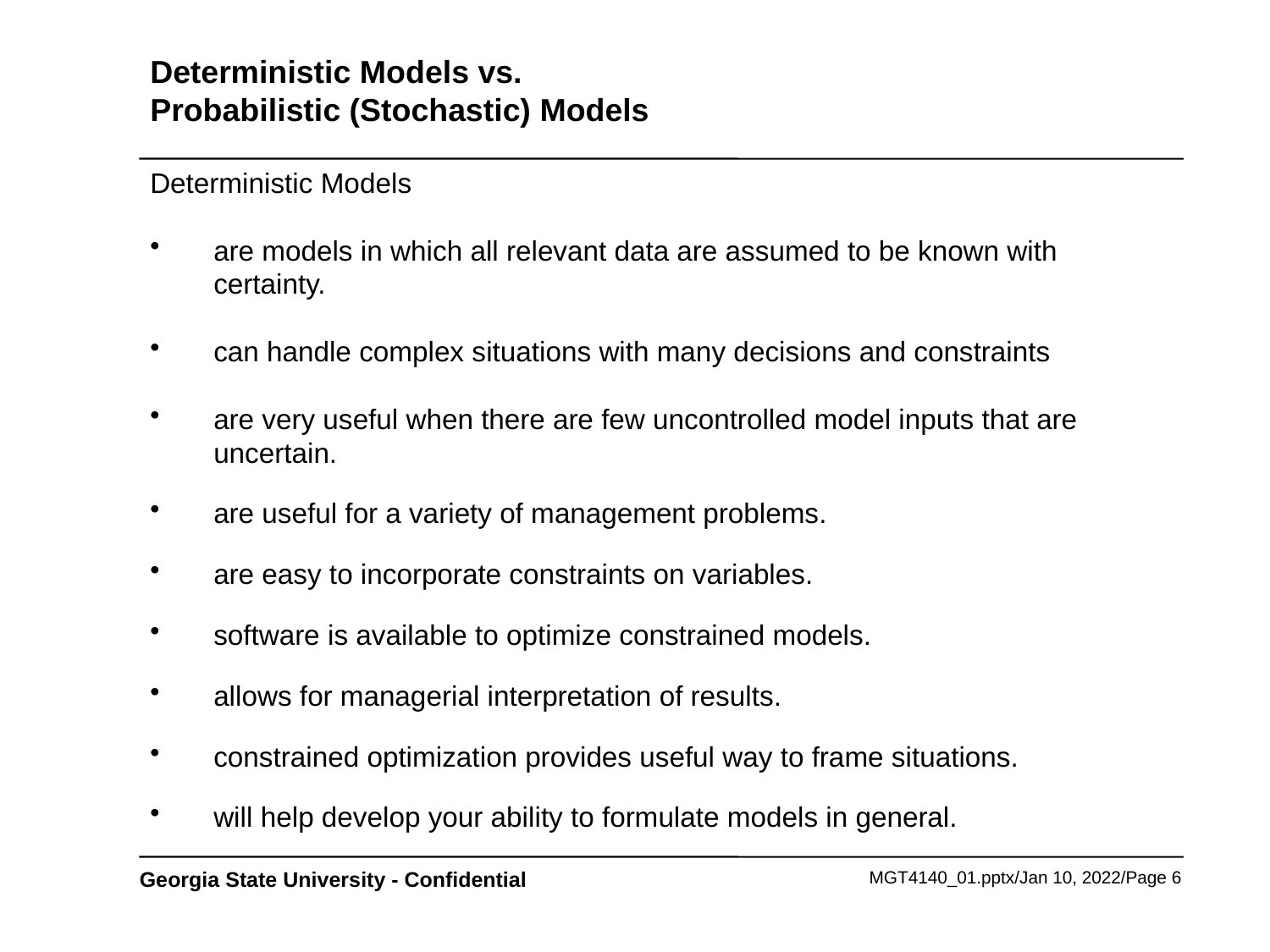

# Deterministic Models vs. Probabilistic (Stochastic) Models
Deterministic Models

are models in which all relevant data are assumed to be known with certainty.

can handle complex situations with many decisions and constraints

are very useful when there are few uncontrolled model inputs that are uncertain.

are useful for a variety of management problems.

are easy to incorporate constraints on variables.

software is available to optimize constrained models.

allows for managerial interpretation of results.

constrained optimization provides useful way to frame situations.

will help develop your ability to formulate models in general.